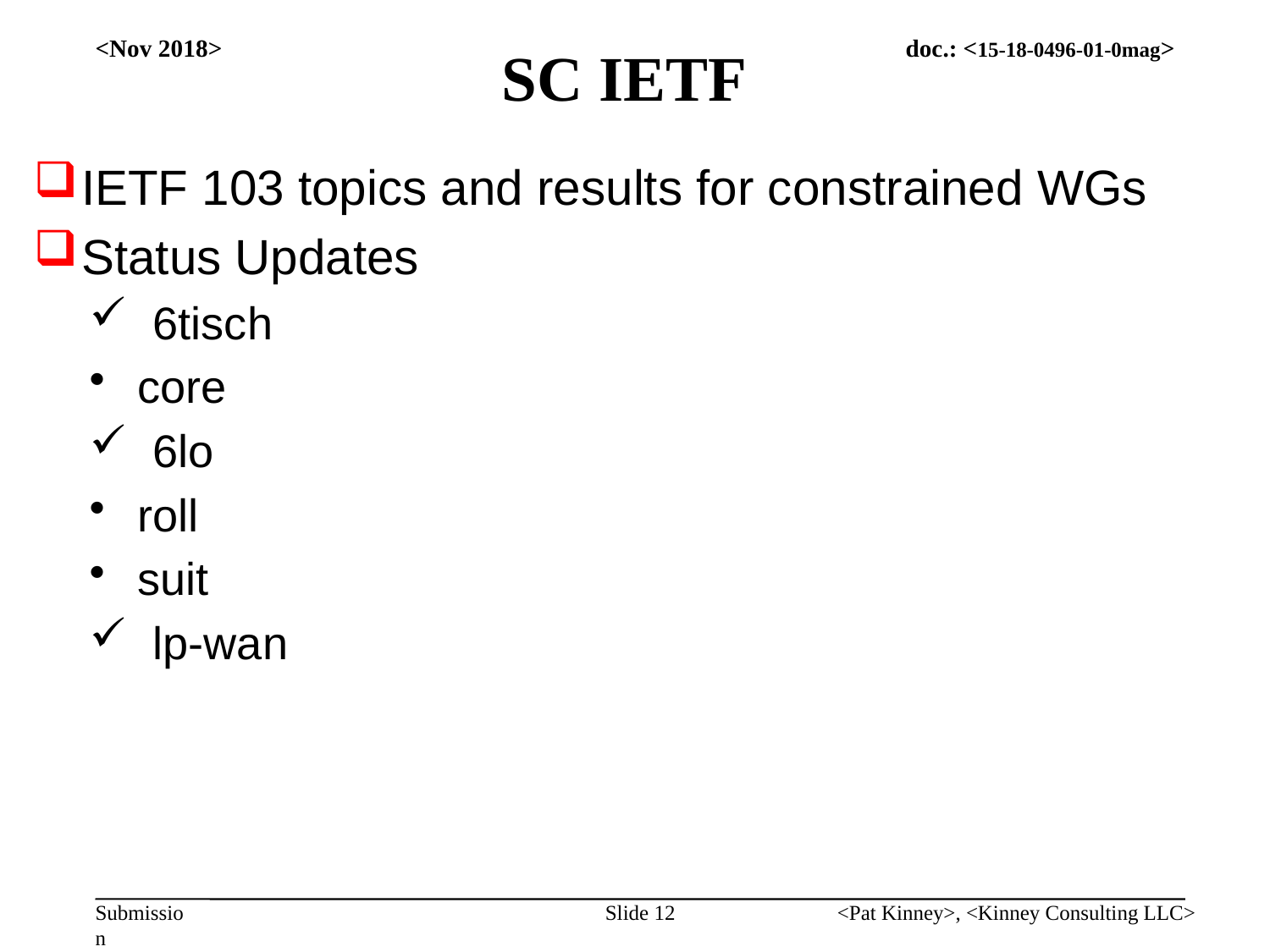

# SC IETF
<Nov 2018>
IETF 103 topics and results for constrained WGs
Status Updates
6tisch
core
6lo
roll
suit
lp-wan
Slide 12
<Pat Kinney>, <Kinney Consulting LLC>